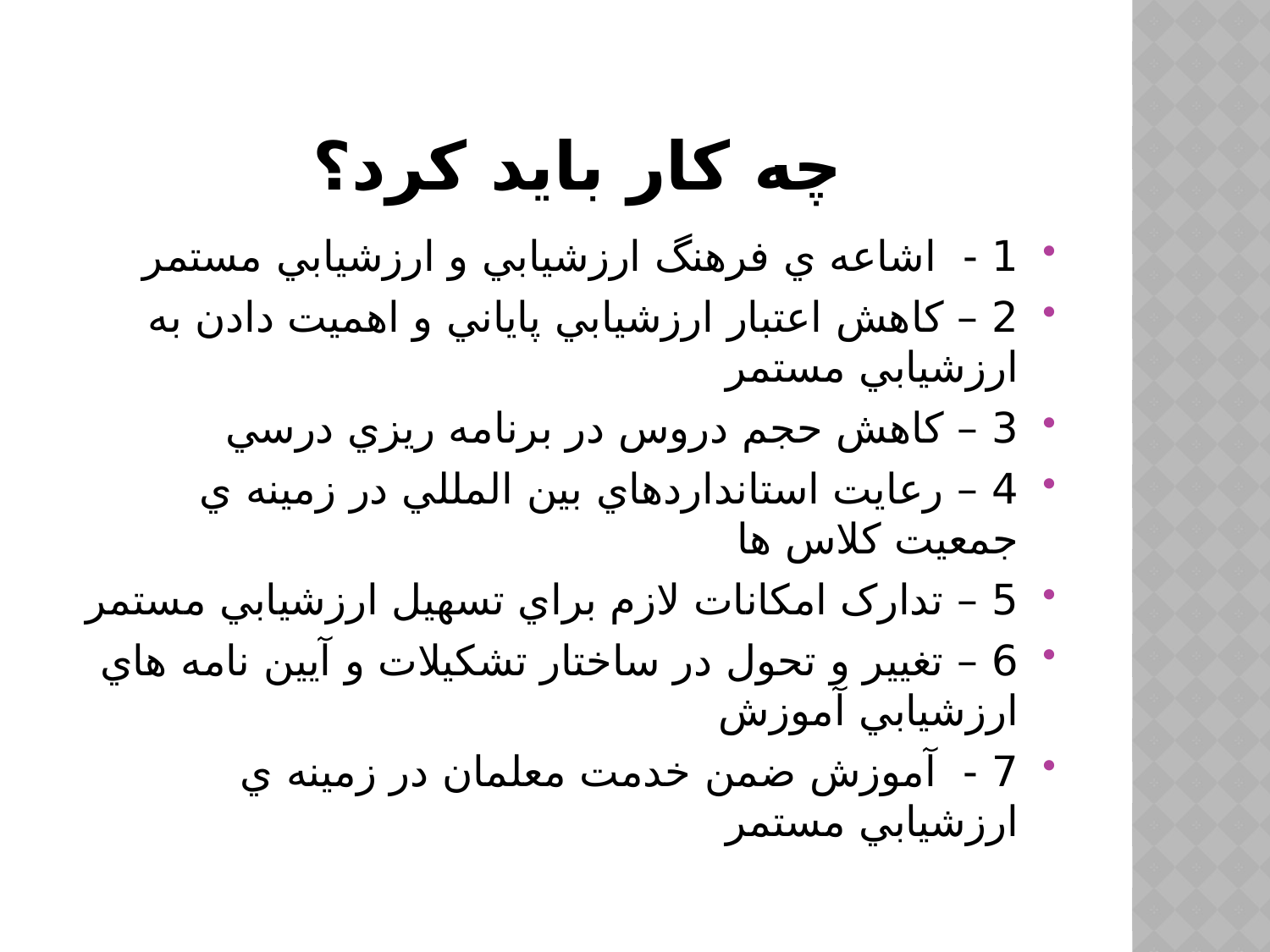

# چه کار باید کرد؟
1 -  اشاعه ي فرهنگ ارزشيابي و ارزشيابي مستمر
2 – کاهش اعتبار ارزشيابي پاياني و اهميت دادن به ارزشيابي مستمر
3 – کاهش حجم دروس در برنامه ريزي درسي
4 – رعايت استانداردهاي بين المللي در زمينه ي جمعيت کلاس ها
5 – تدارک امکانات لازم براي تسهيل ارزشيابي مستمر
6 – تغيير و تحول در ساختار تشکيلات و آيين نامه هاي ارزشيابي آموزش
7 -  آموزش ضمن خدمت معلمان در زمينه ي ارزشيابي مستمر